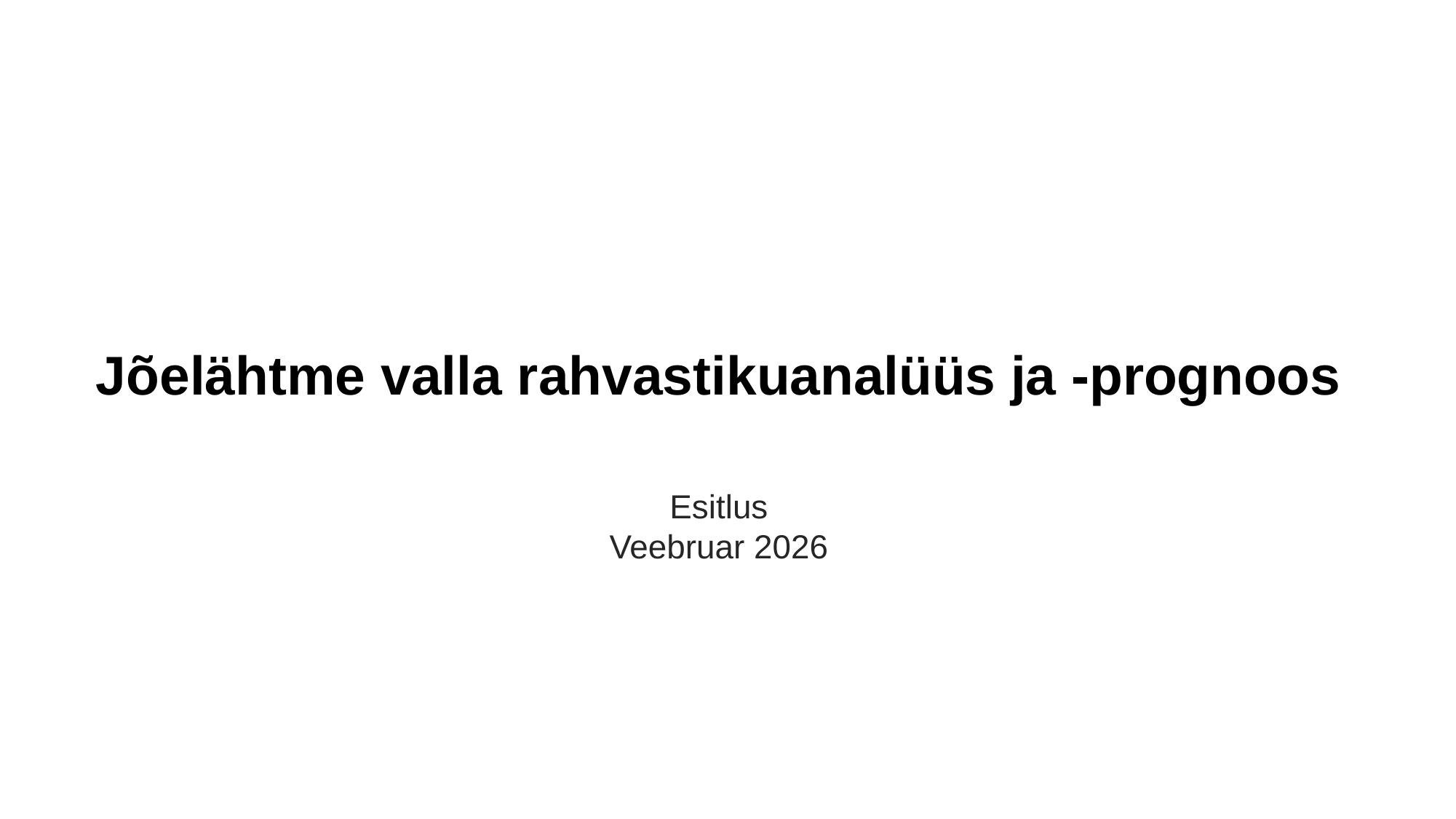

Jõelähtme valla rahvastikuanalüüs ja -prognoos

Esitlus
Veebruar 2026